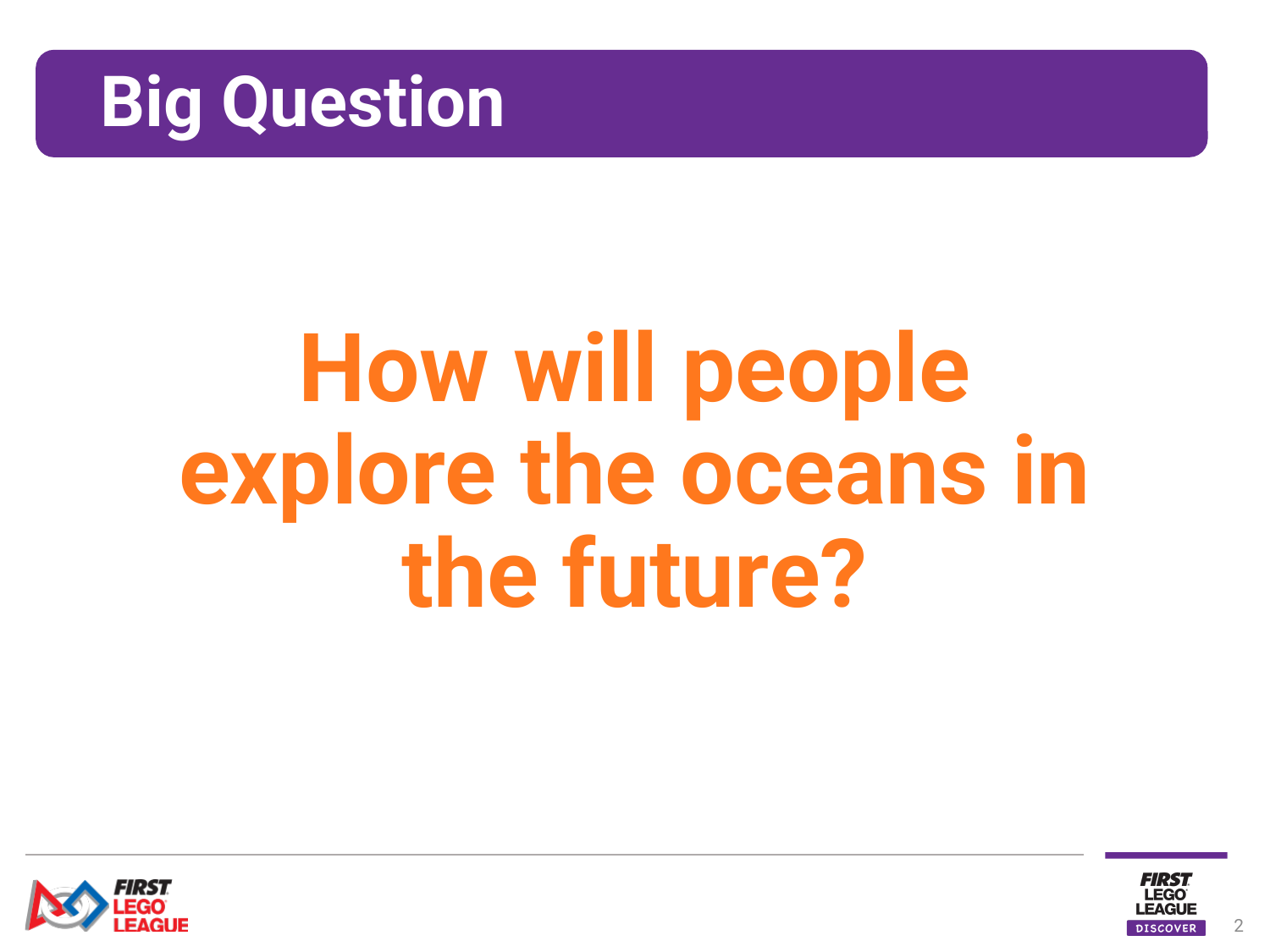

# Big Question
How will people explore the oceans in the future?

2